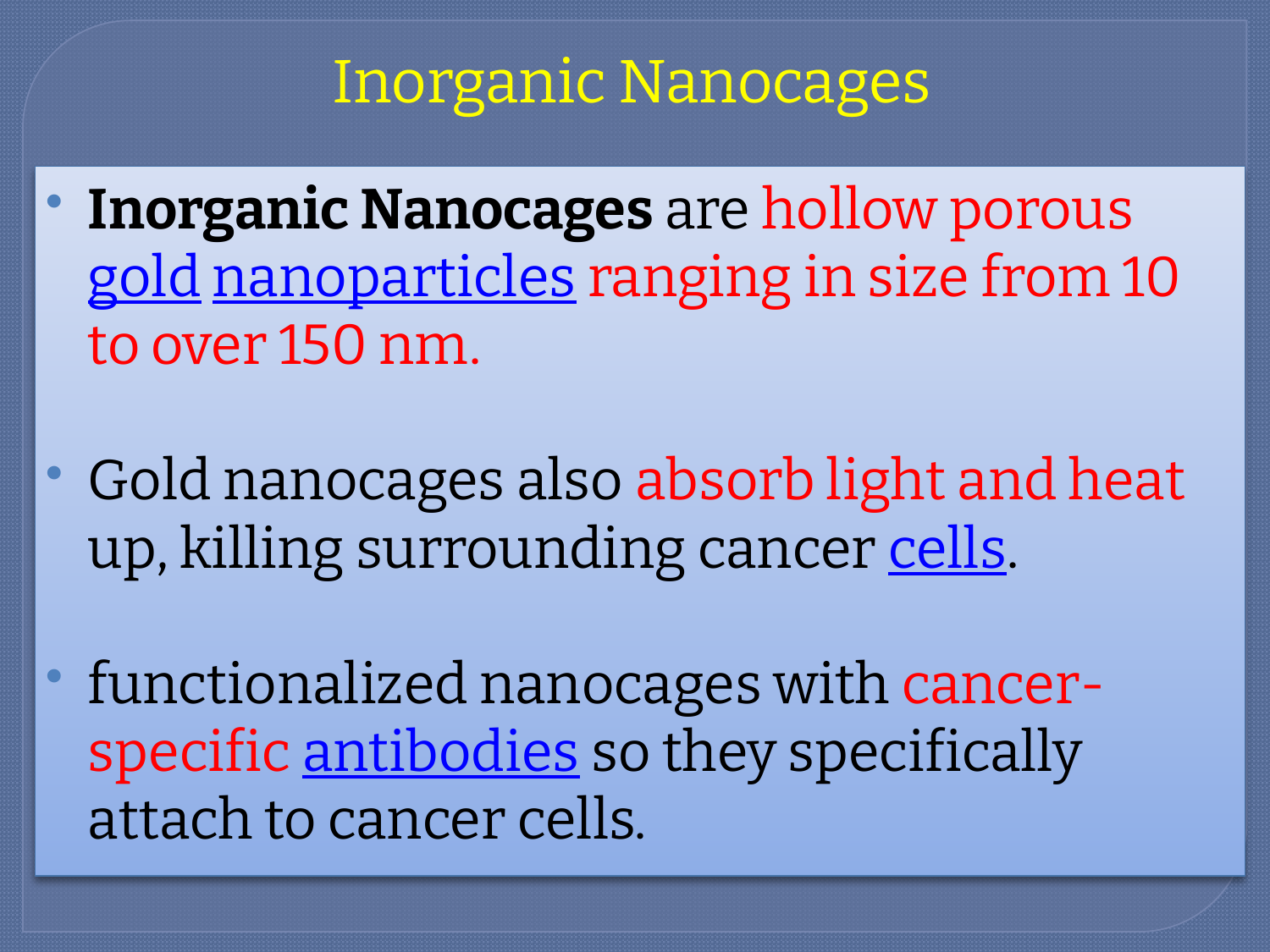

# Inorganic Nanocages
Inorganic Nanocages are hollow porous gold nanoparticles ranging in size from 10 to over 150 nm.

Gold nanocages also absorb light and heat up, killing surrounding cancer cells.

functionalized nanocages with cancer-specific antibodies so they specifically attach to cancer cells.